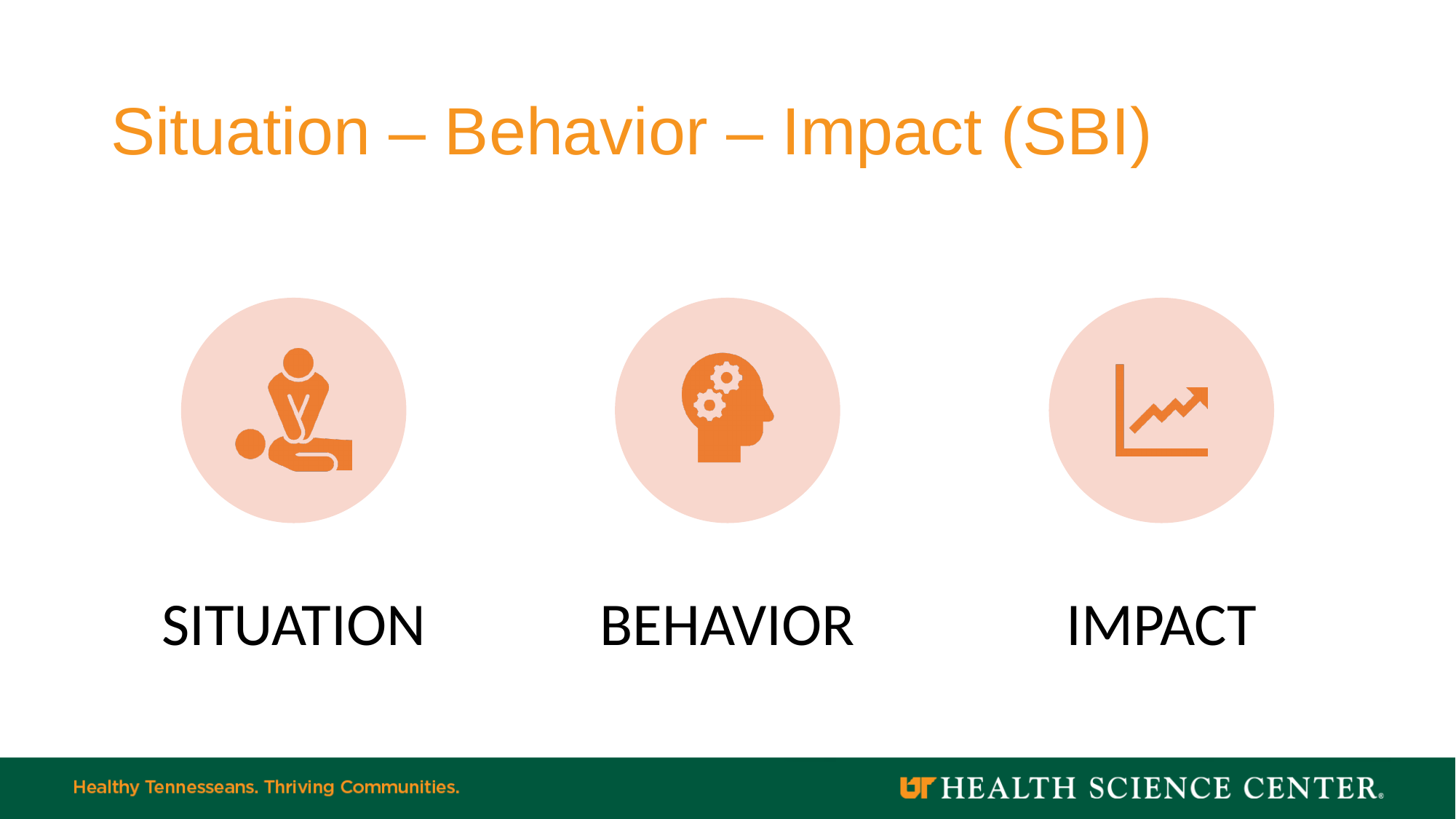

# Situation – Behavior – Impact (SBI)
Situation
Behavior
Impact